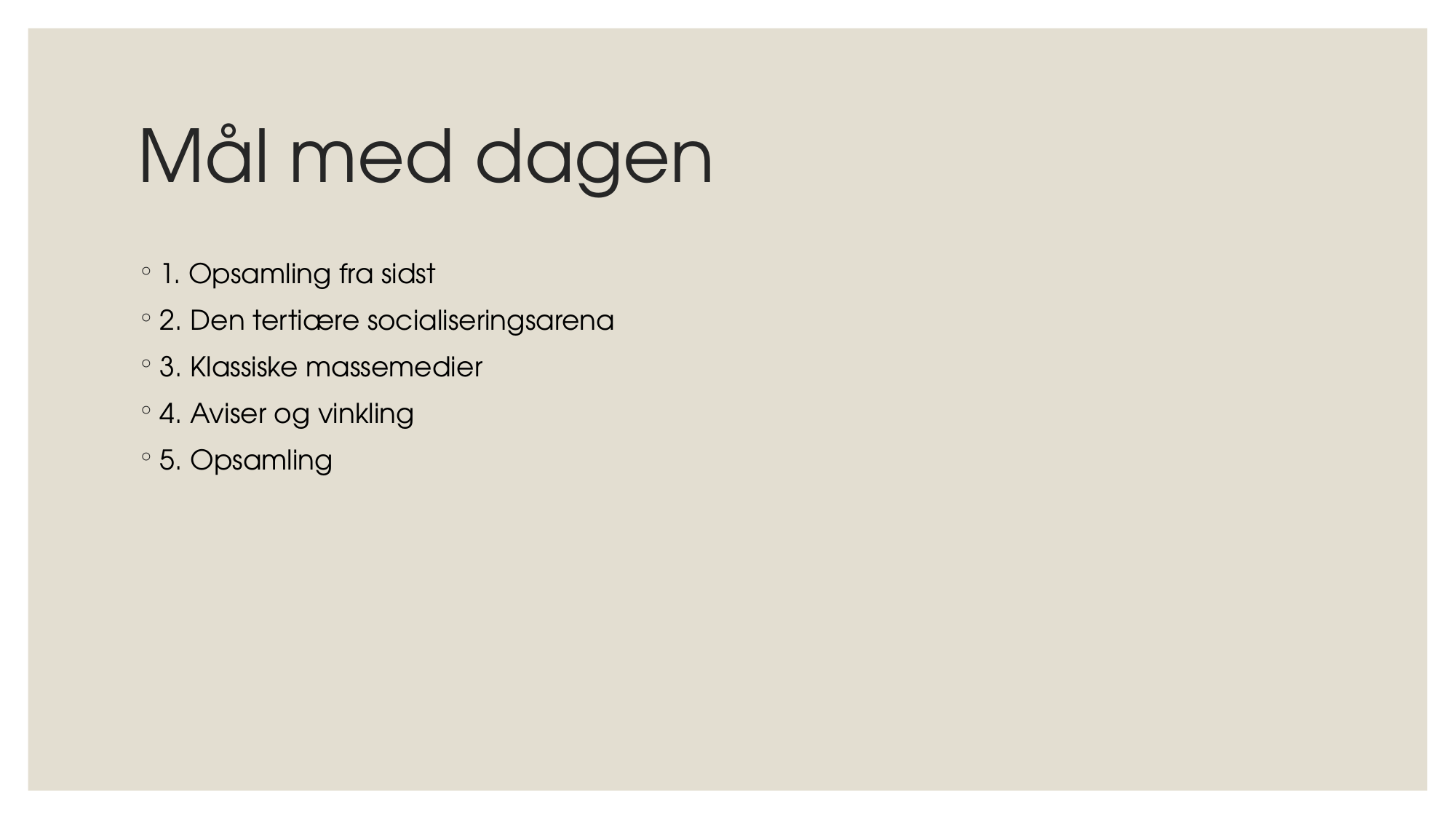

# Mål med dagen
1. Opsamling fra sidst
2. Den tertiære socialiseringsarena
3. Klassiske massemedier
4. Aviser og vinkling
5. Opsamling